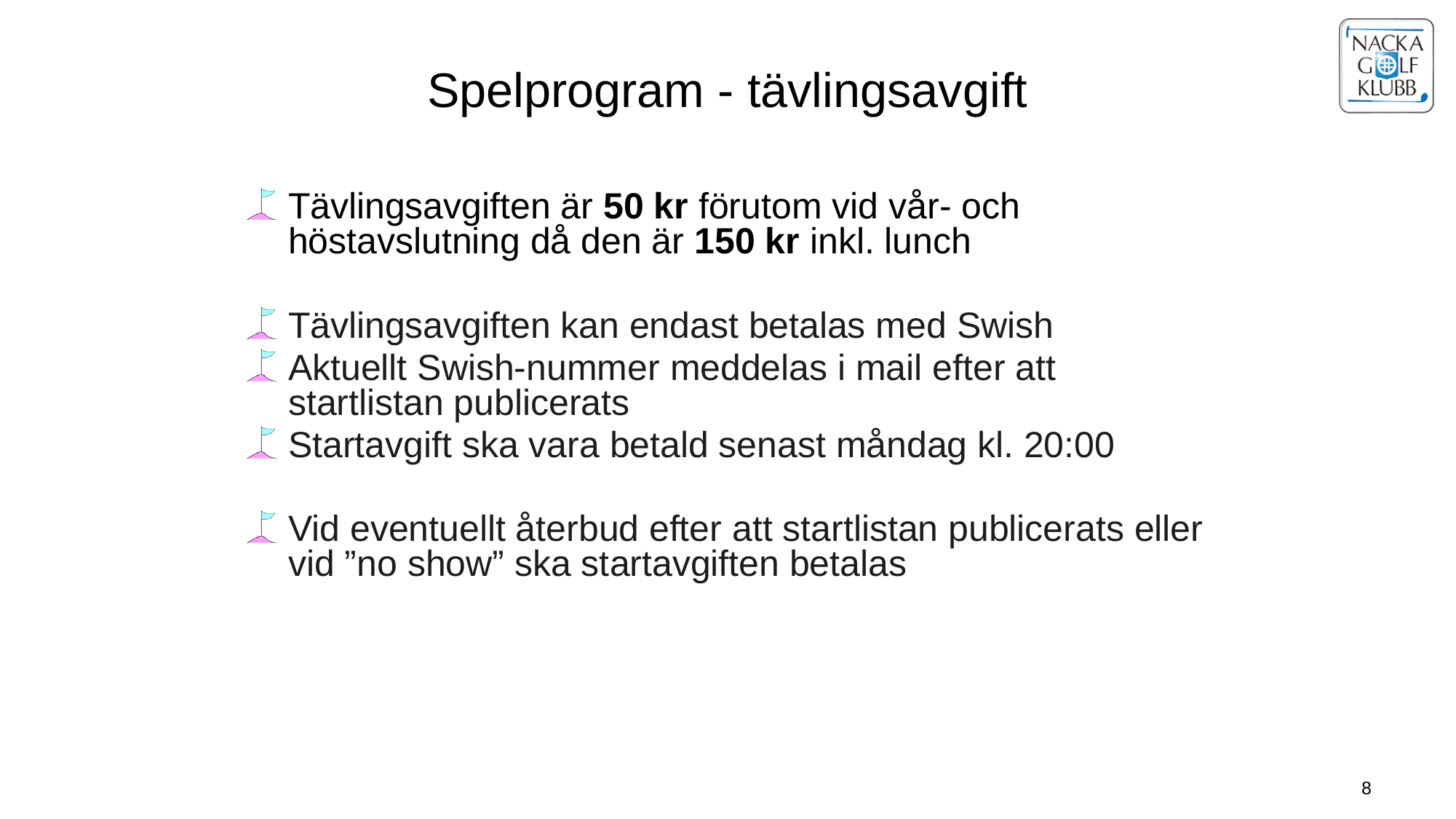

Spelprogram - tävlingsavgift

Tävlingsavgiften är 50 kr förutom vid vår- och höstavslutning då den är 150 kr inkl. lunch

Tävlingsavgiften kan endast betalas med Swish
Aktuellt Swish-nummer meddelas i mail efter att startlistan publicerats
Startavgift ska vara betald senast måndag kl. 20:00

Vid eventuellt återbud efter att startlistan publicerats eller vid ”no show” ska startavgiften betalas

8